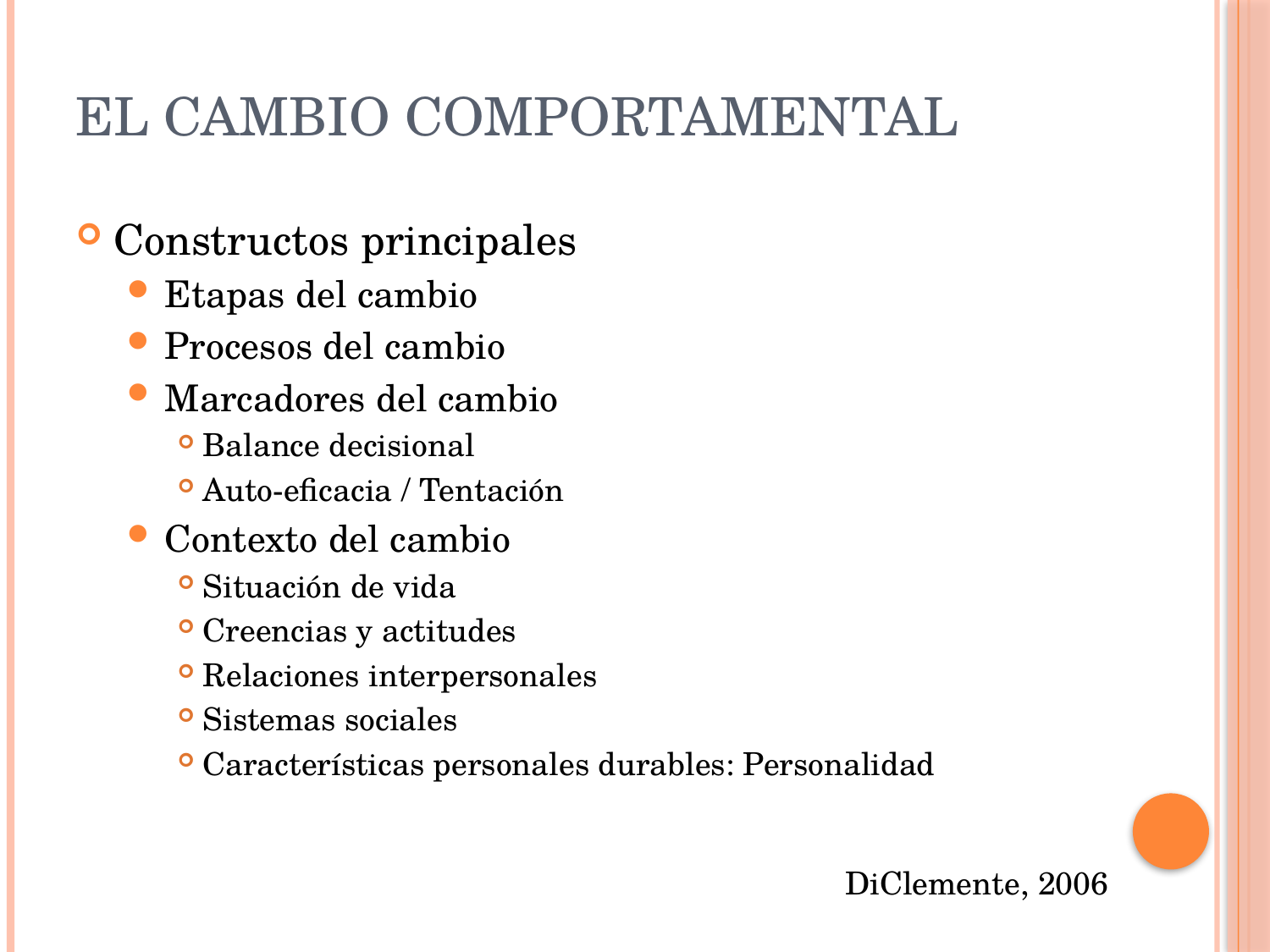

# EL CAMBIO COMPORTAMENTAL
Constructos principales
Etapas del cambio
Procesos del cambio
Marcadores del cambio
Balance decisional
Auto-eficacia / Tentación
Contexto del cambio
Situación de vida
Creencias y actitudes
Relaciones interpersonales
Sistemas sociales
Características personales durables: Personalidad
DiClemente, 2006